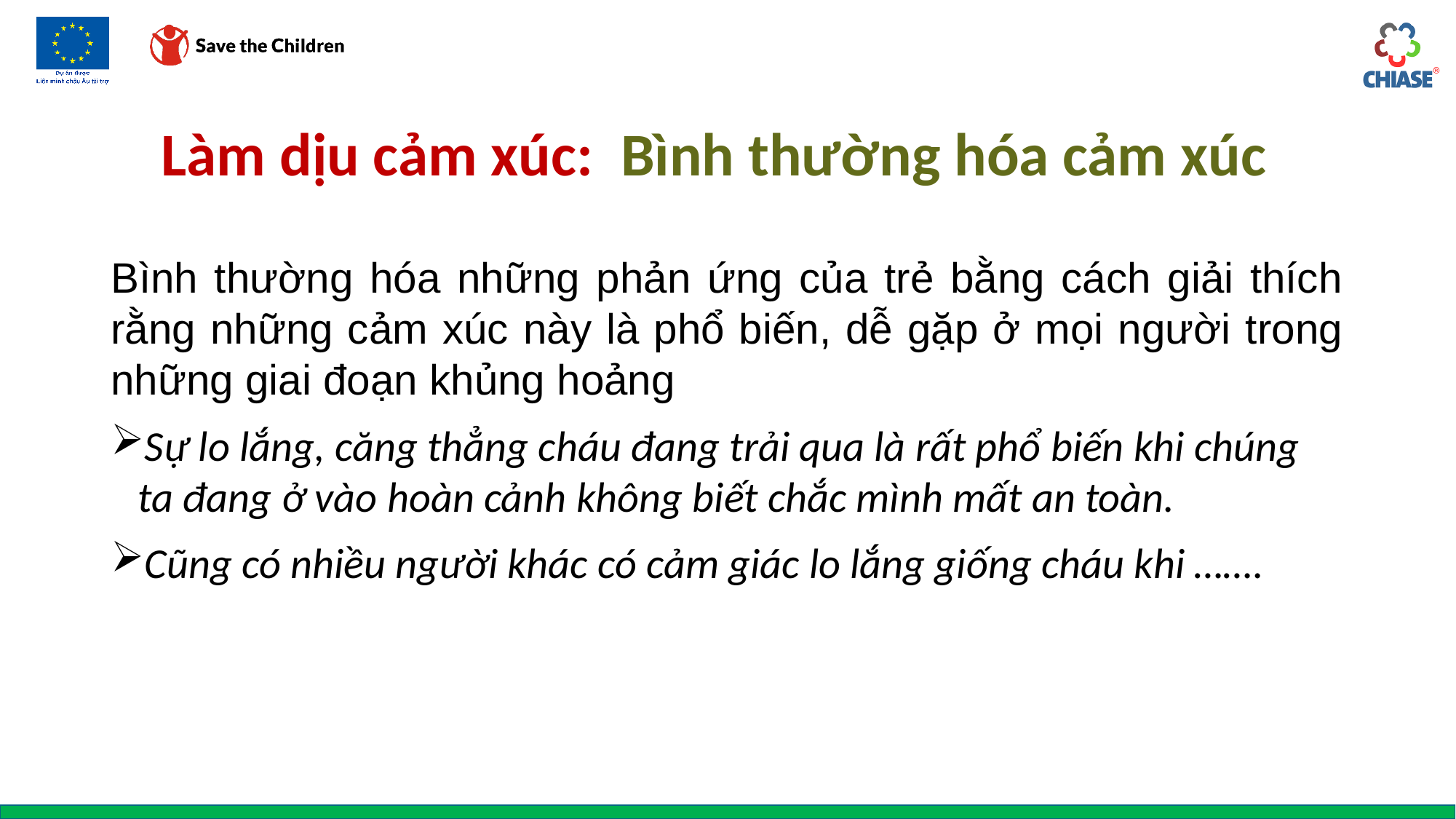

# Làm dịu cảm xúc:  Bình thường hóa cảm xúc
Bình thường hóa những phản ứng của trẻ bằng cách giải thích rằng những cảm xúc này là phổ biến, dễ gặp ở mọi người trong những giai đoạn khủng hoảng
Sự lo lắng, căng thẳng cháu đang trải qua là rất phổ biến khi chúng ta đang ở vào hoàn cảnh không biết chắc mình mất an toàn.
Cũng có nhiều người khác có cảm giác lo lắng giống cháu khi …….